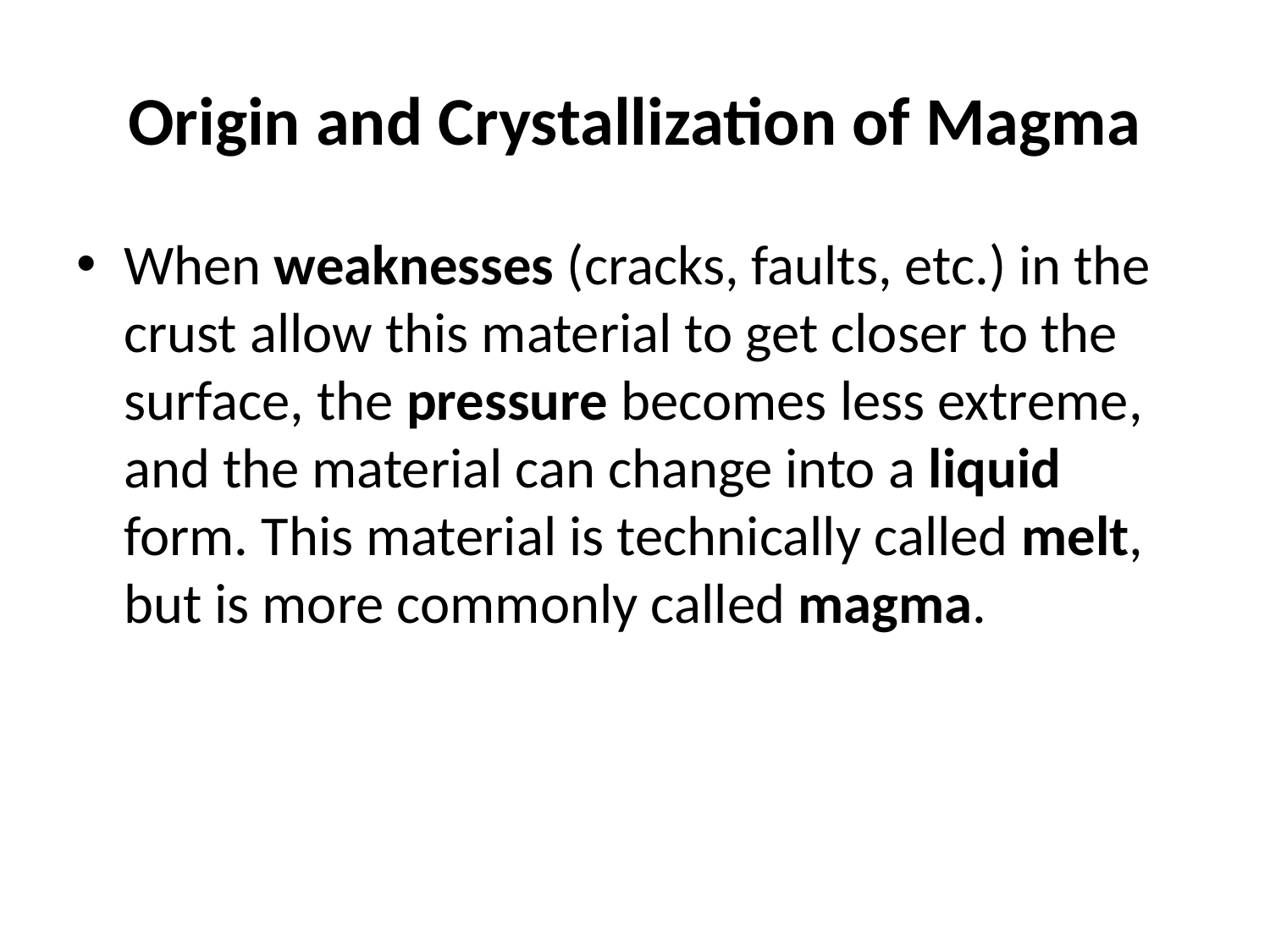

# Origin and Crystallization of Magma
When weaknesses (cracks, faults, etc.) in the crust allow this material to get closer to the surface, the pressure becomes less extreme, and the material can change into a liquid form. This material is technically called melt, but is more commonly called magma.